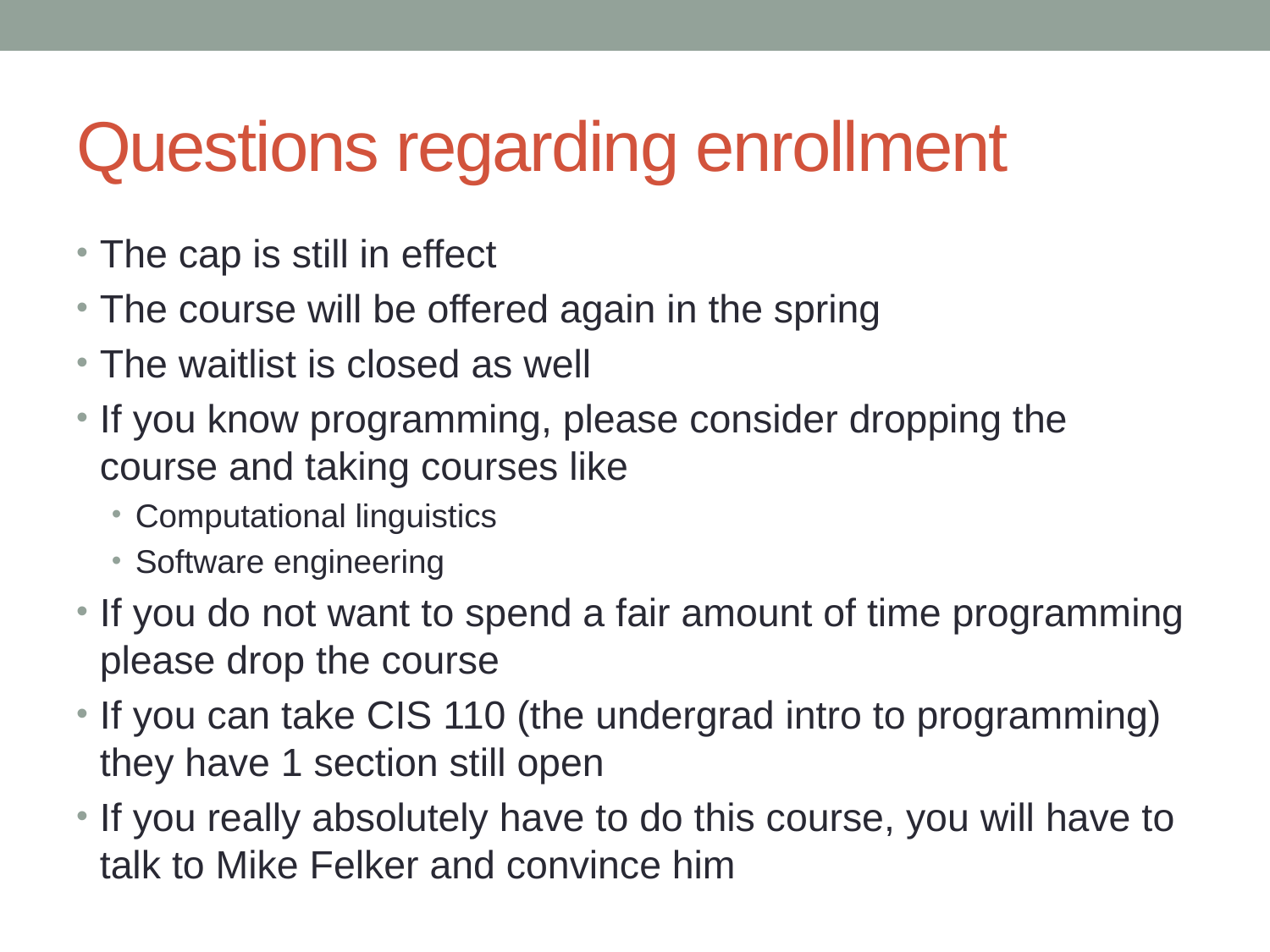

# Questions regarding enrollment
The cap is still in effect
The course will be offered again in the spring
The waitlist is closed as well
If you know programming, please consider dropping the course and taking courses like
Computational linguistics
Software engineering
If you do not want to spend a fair amount of time programming please drop the course
If you can take CIS 110 (the undergrad intro to programming) they have 1 section still open
If you really absolutely have to do this course, you will have to talk to Mike Felker and convince him